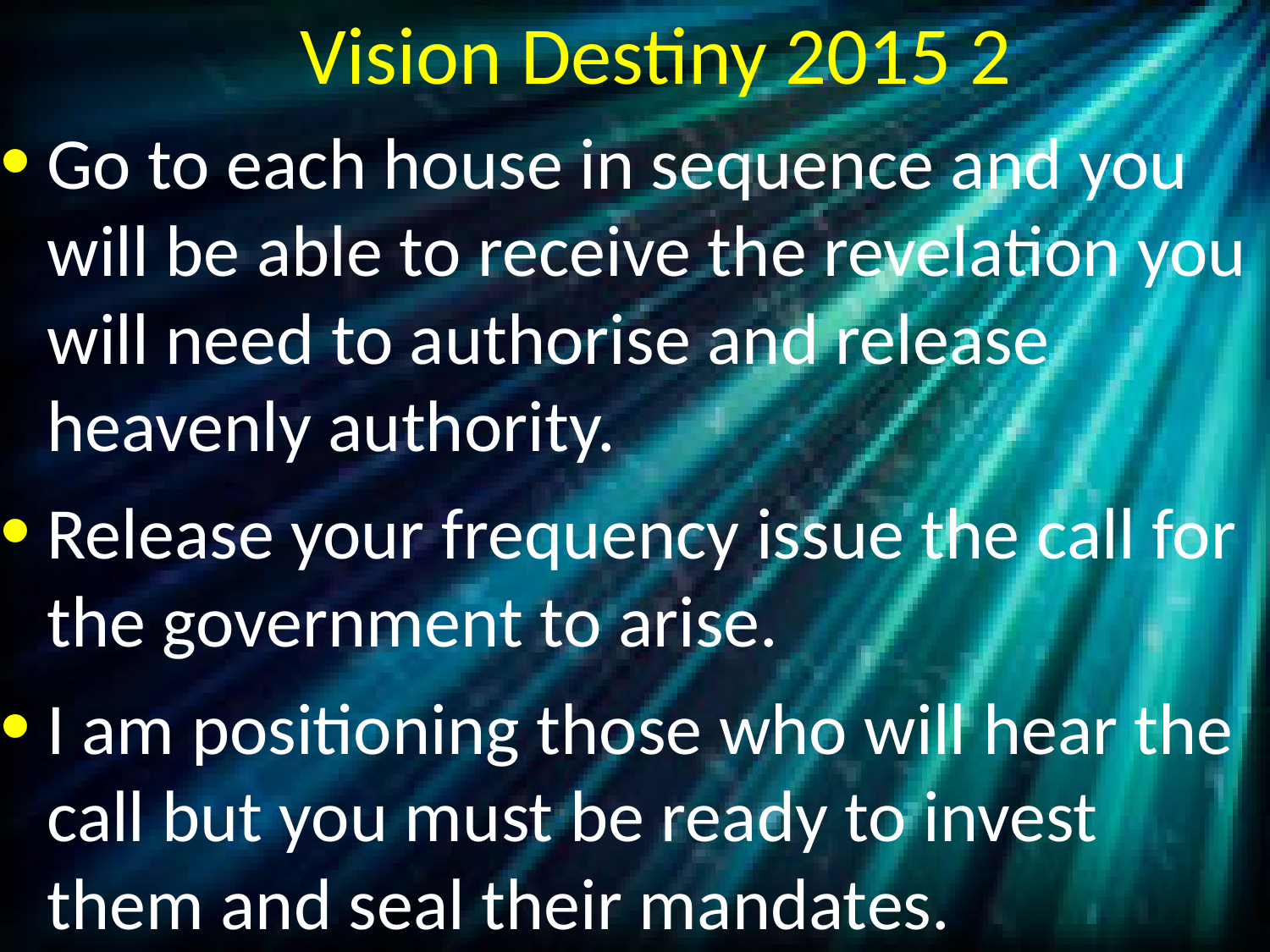

# Vision Destiny 2015 2
Go to each house in sequence and you will be able to receive the revelation you will need to authorise and release heavenly authority.
Release your frequency issue the call for the government to arise.
I am positioning those who will hear the call but you must be ready to invest them and seal their mandates.